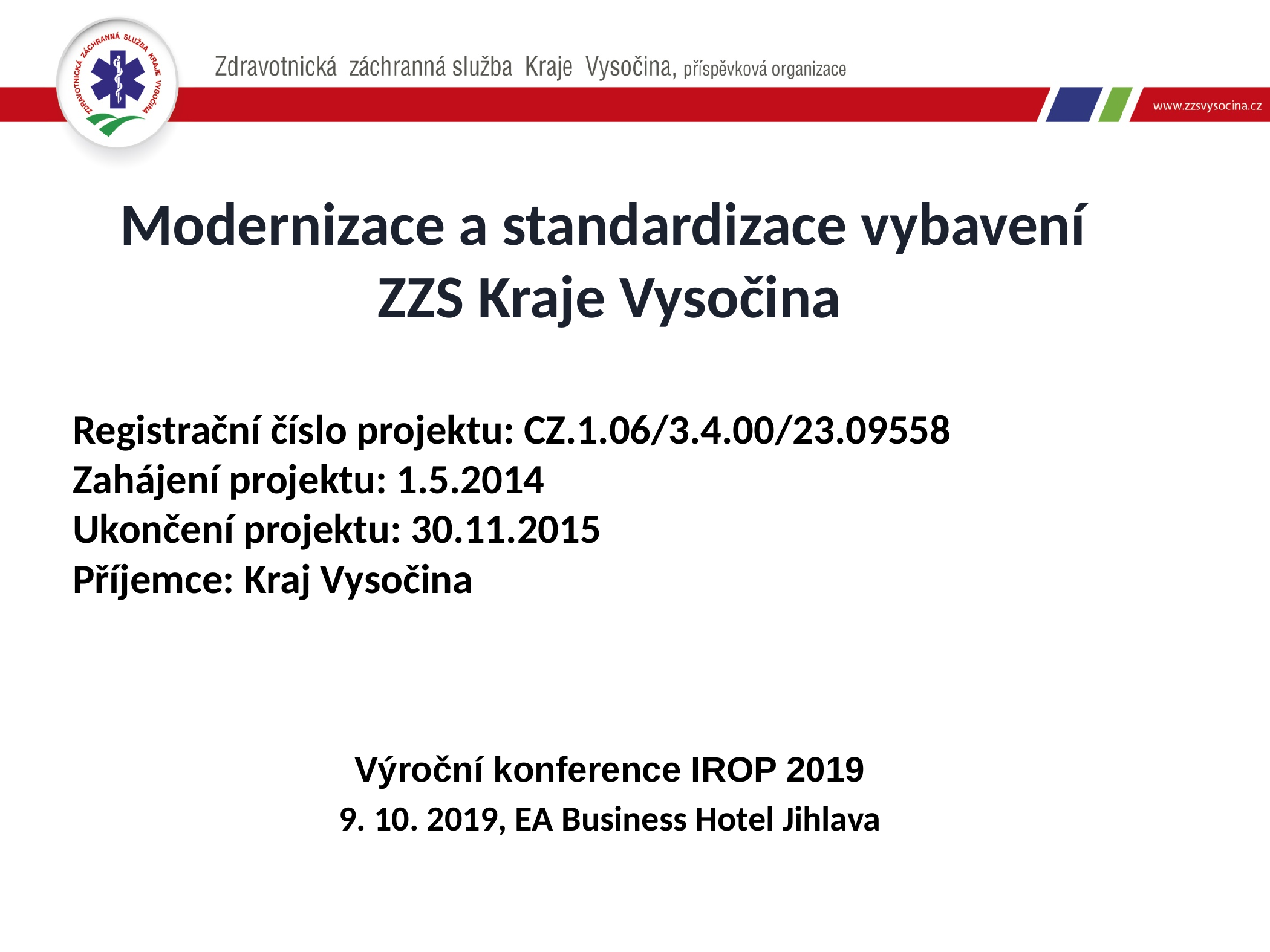

Modernizace a standardizace vybavení
ZZS Kraje Vysočina

Registrační číslo projektu: CZ.1.06/3.4.00/23.09558
Zahájení projektu: 1.5.2014
Ukončení projektu: 30.11.2015
Příjemce: Kraj Vysočina

Výroční konference IROP 2019
9. 10. 2019, EA Business Hotel Jihlava